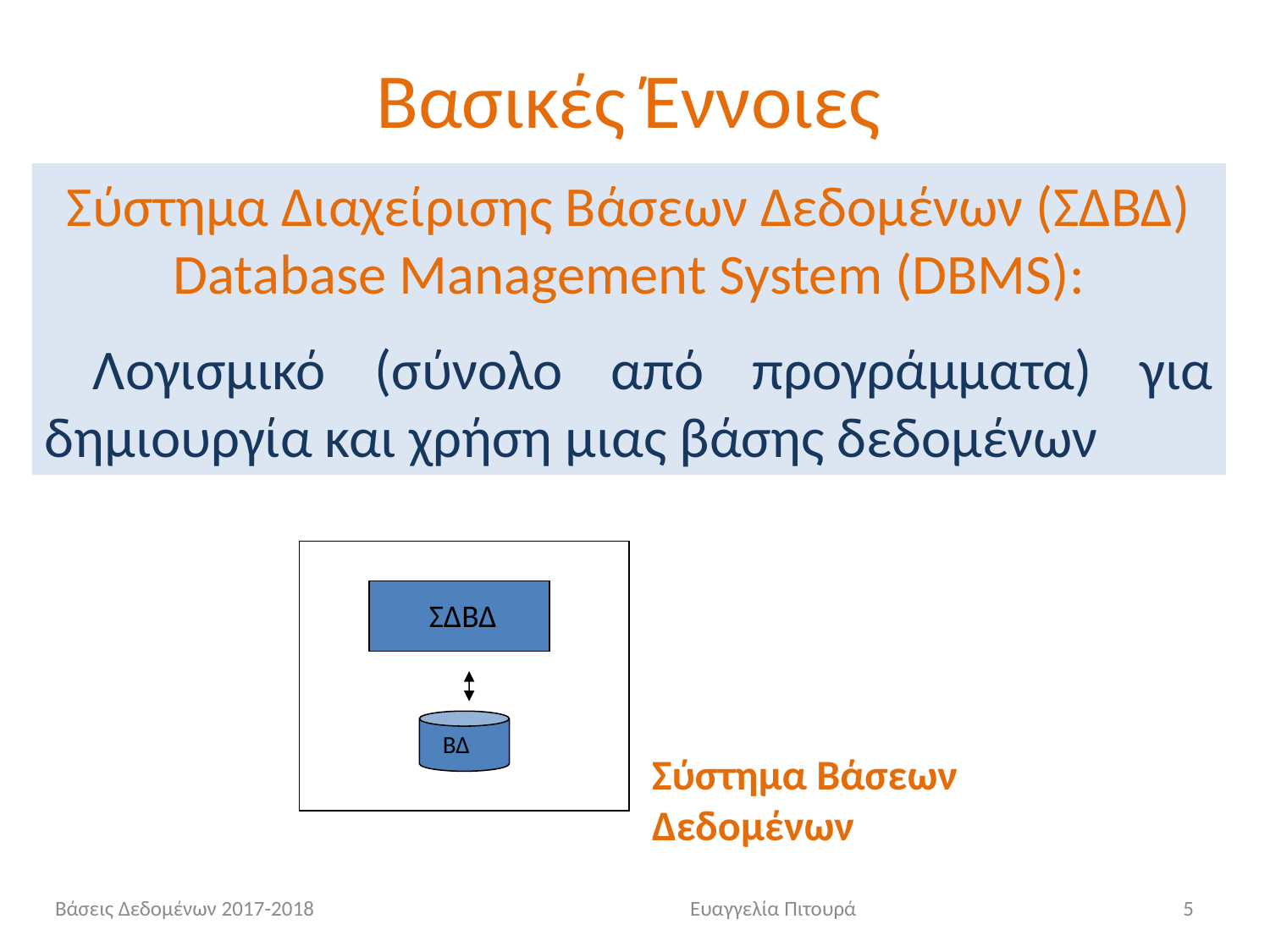

Βασικές Έννοιες
Σύστημα Διαχείρισης Βάσεων Δεδομένων (ΣΔΒΔ) Database Management System (DBMS):
 Λογισμικό (σύνολο από προγράμματα) για δημιουργία και χρήση μιας βάσης δεδομένων

 ΣΔΒΔ

  ΒΔ
Σύστημα Βάσεων Δεδομένων

Βάσεις Δεδομένων 2017-2018			Ευαγγελία Πιτουρά
5